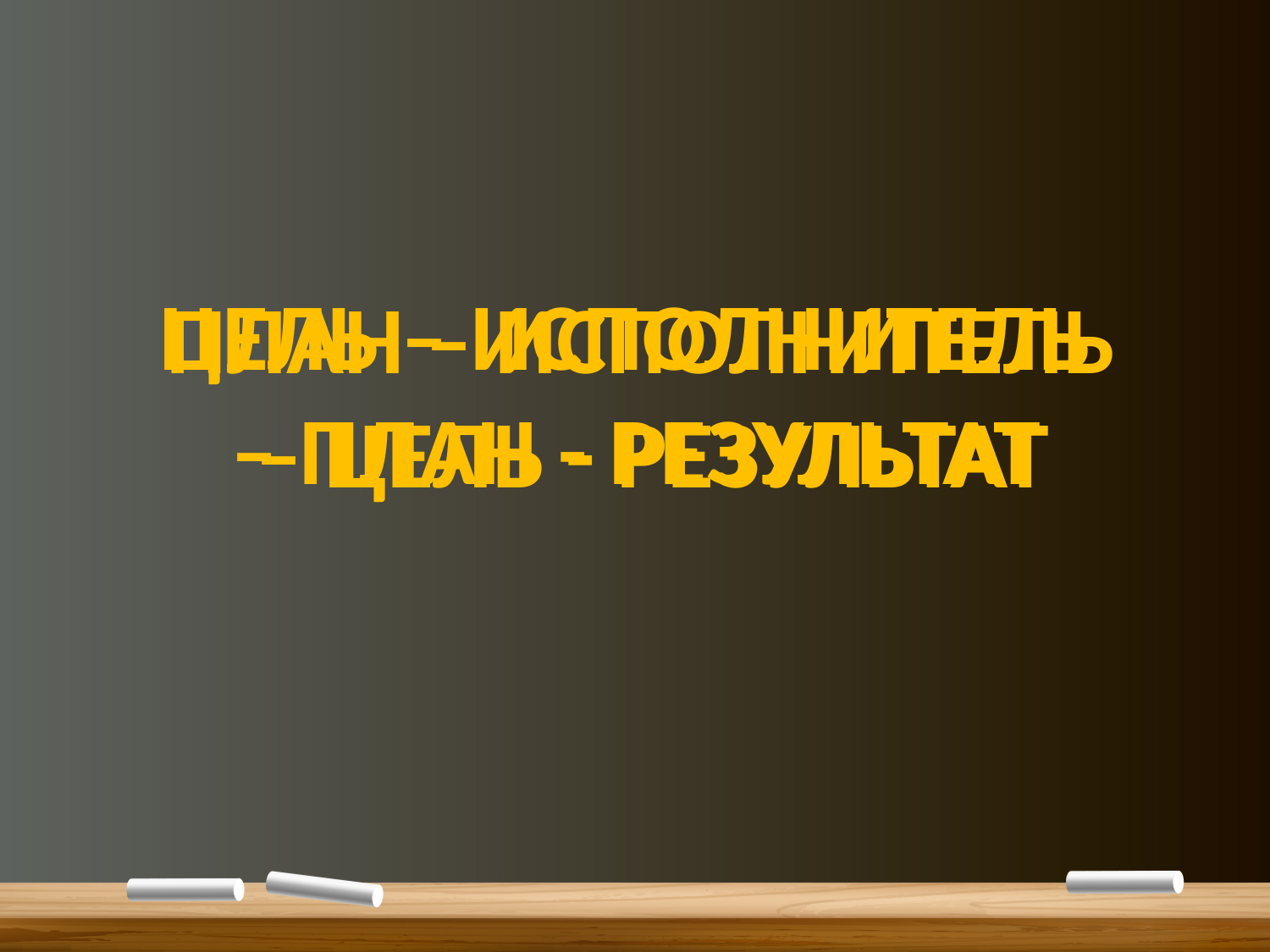

Цель – ИСПОЛНИТЕЛЬ
 – план - РЕЗУЛЬТАТ
ПЛАН – ИСПОЛНИТЕЛЬ
 – ЦЕЛЬ - РЕЗУЛЬТАТ